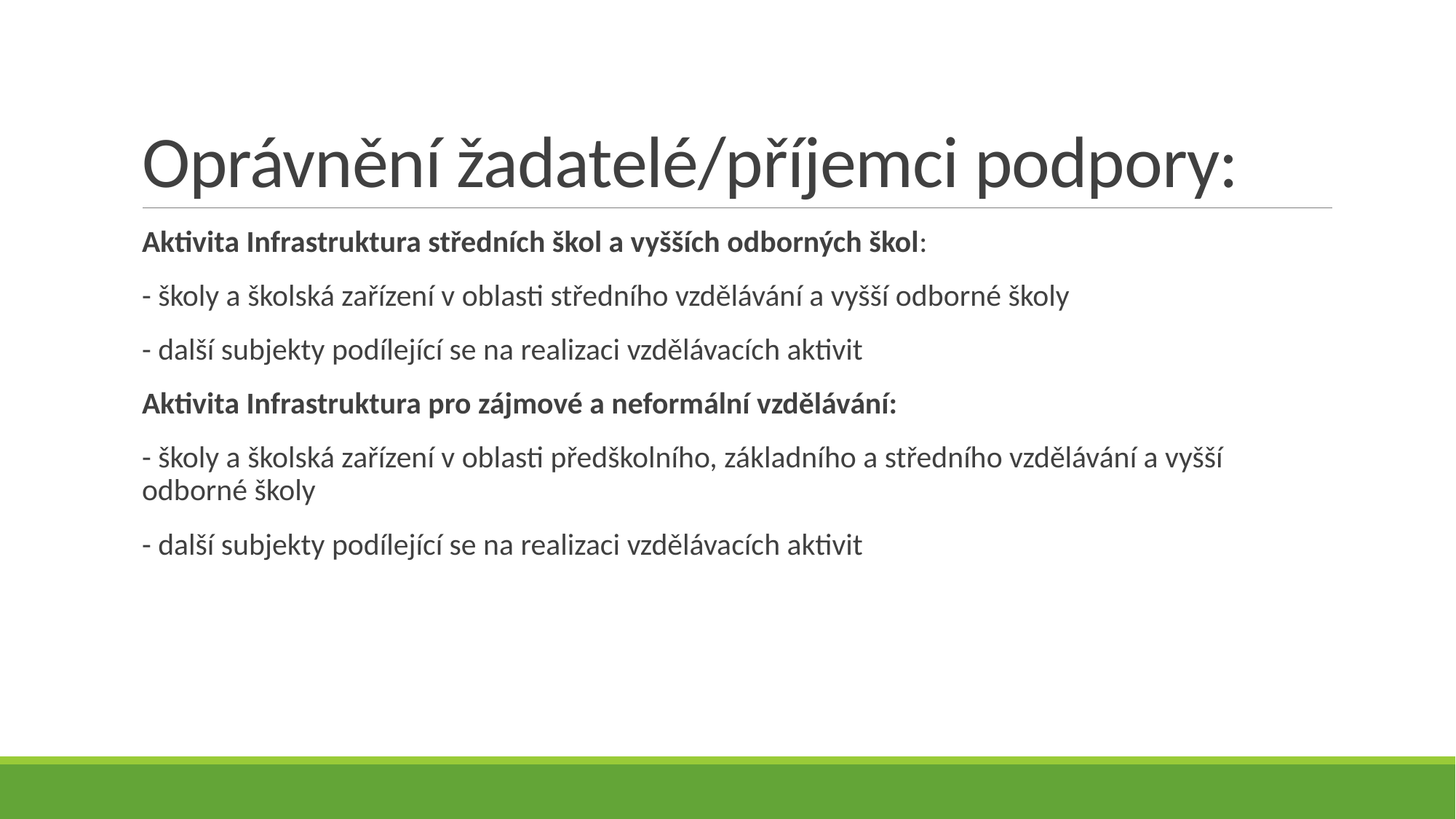

# Oprávnění žadatelé/příjemci podpory:
Aktivita Infrastruktura středních škol a vyšších odborných škol:
- školy a školská zařízení v oblasti středního vzdělávání a vyšší odborné školy
- další subjekty podílející se na realizaci vzdělávacích aktivit
Aktivita Infrastruktura pro zájmové a neformální vzdělávání:
- školy a školská zařízení v oblasti předškolního, základního a středního vzdělávání a vyšší odborné školy
- další subjekty podílející se na realizaci vzdělávacích aktivit